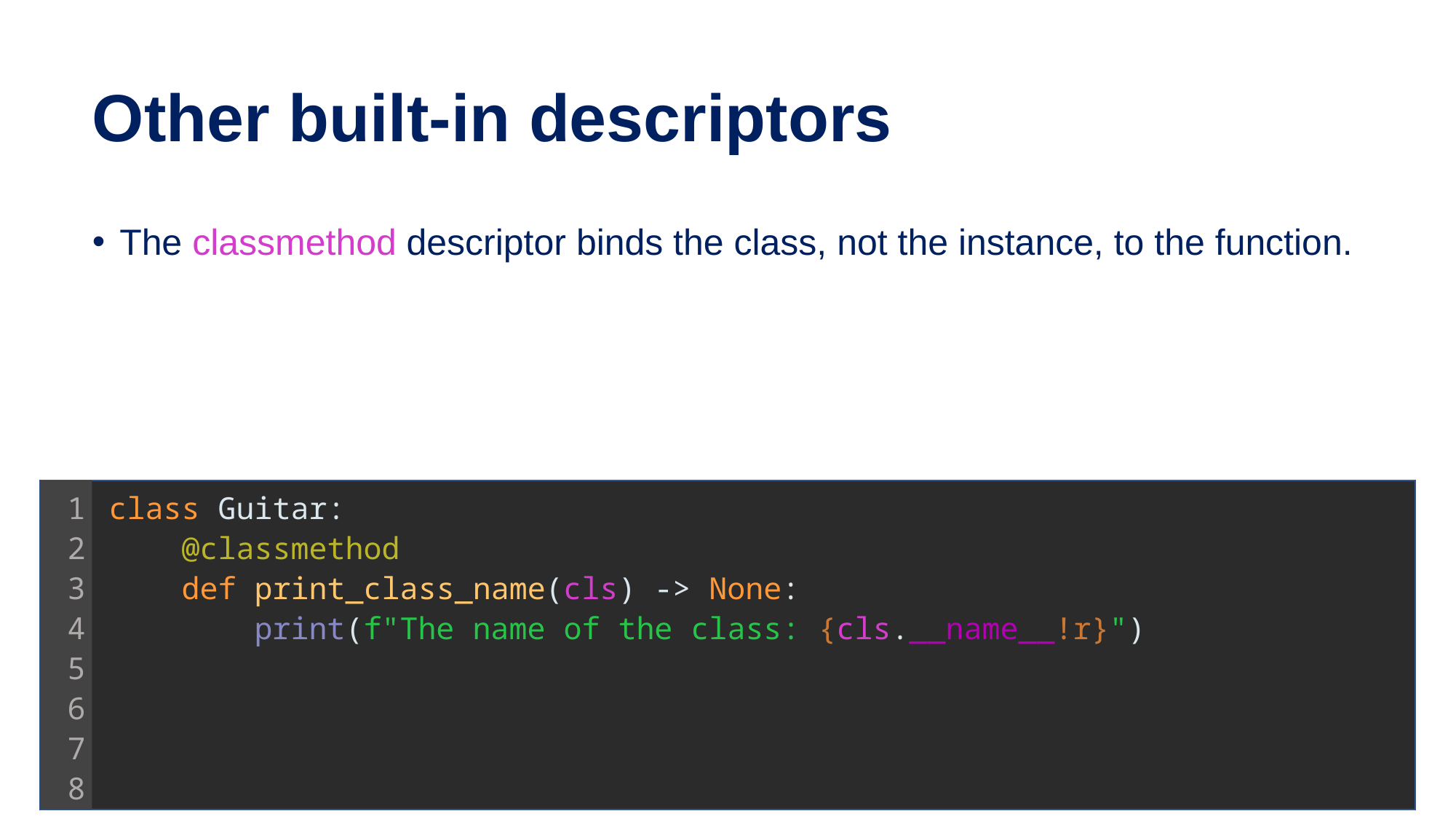

# Other built-in descriptors
The classmethod descriptor binds the class, not the instance, to the function.

class Guitar:
    @classmethod
    def print_class_name(cls) -> None:
        print(f"The name of the class: {cls.__name__!r}")
1
2
3
4
5
6
7
8